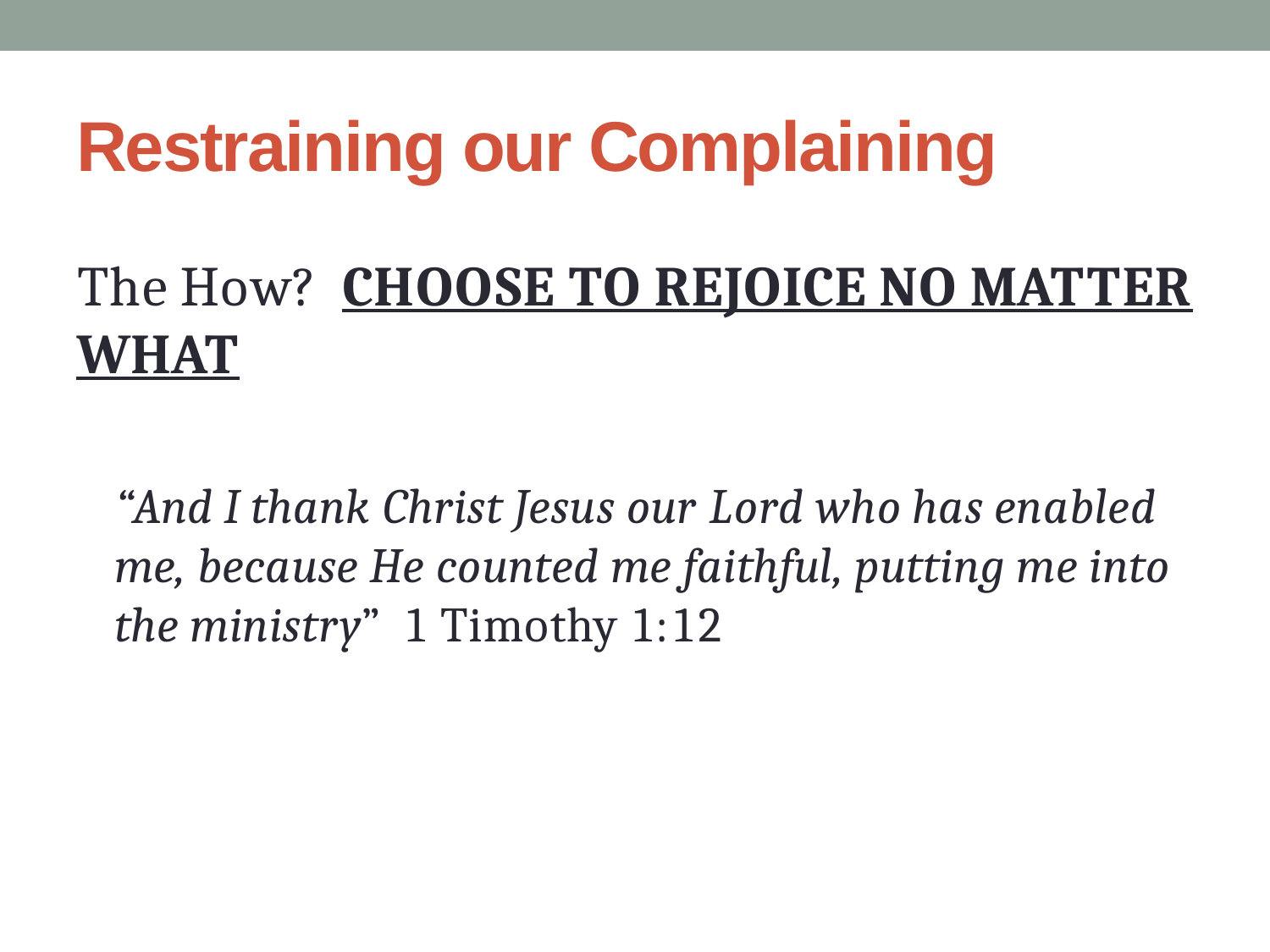

# Restraining our Complaining
The How?  Choose to rejoice no matter what

“And I thank Christ Jesus our Lord who has enabled me, because He counted me faithful, putting me into the ministry”  1 Timothy 1:12